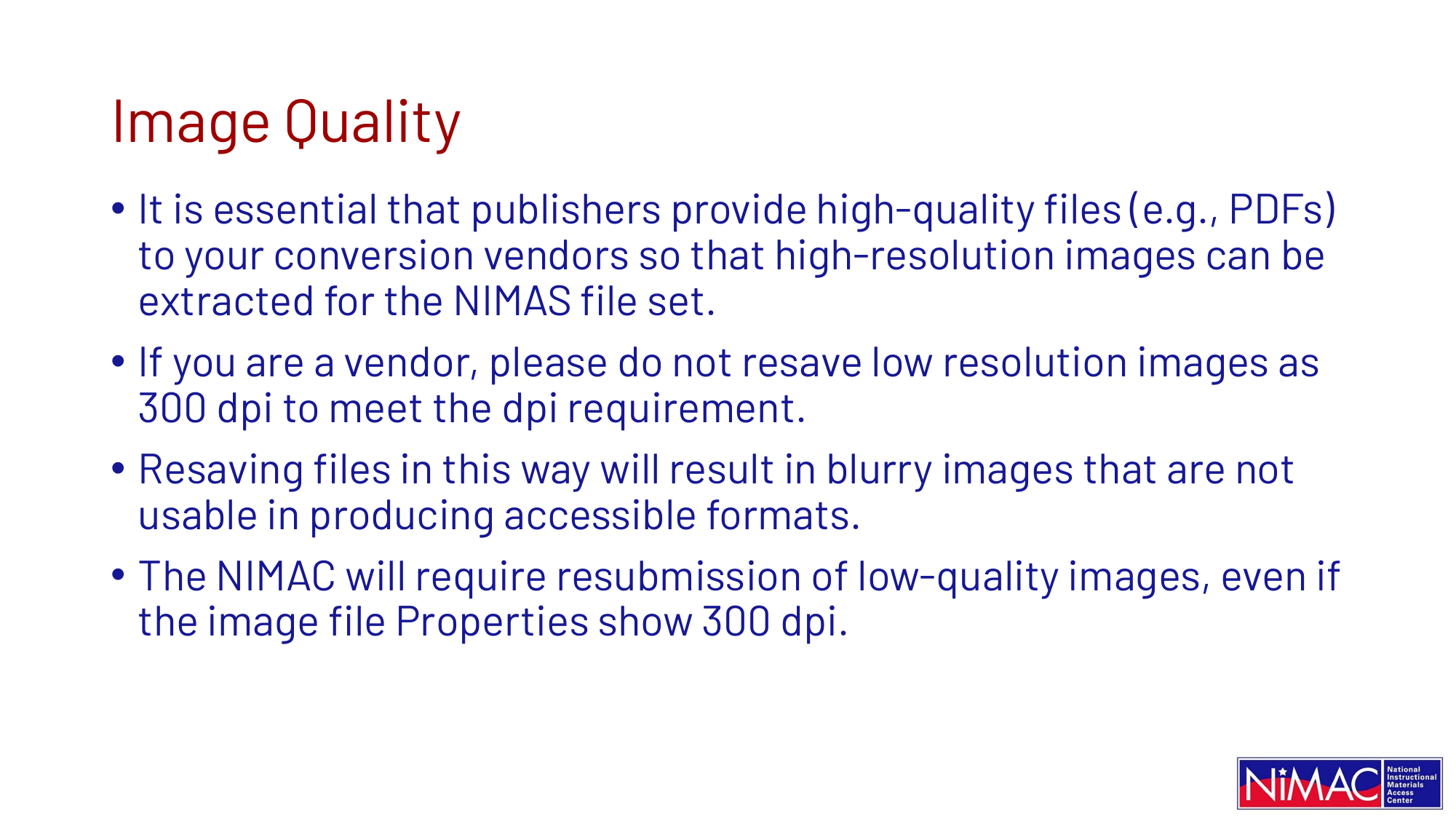

# Image Quality
It is essential that publishers provide high-quality files (e.g., PDFs) to your conversion vendors so that high-resolution images can be extracted for the NIMAS file set.
If you are a vendor, please do not resave low resolution images as 300 dpi to meet the dpi requirement.
Resaving files in this way will result in blurry images that are not usable in producing accessible formats.
The NIMAC will require resubmission of low-quality images, even if the image file Properties show 300 dpi.